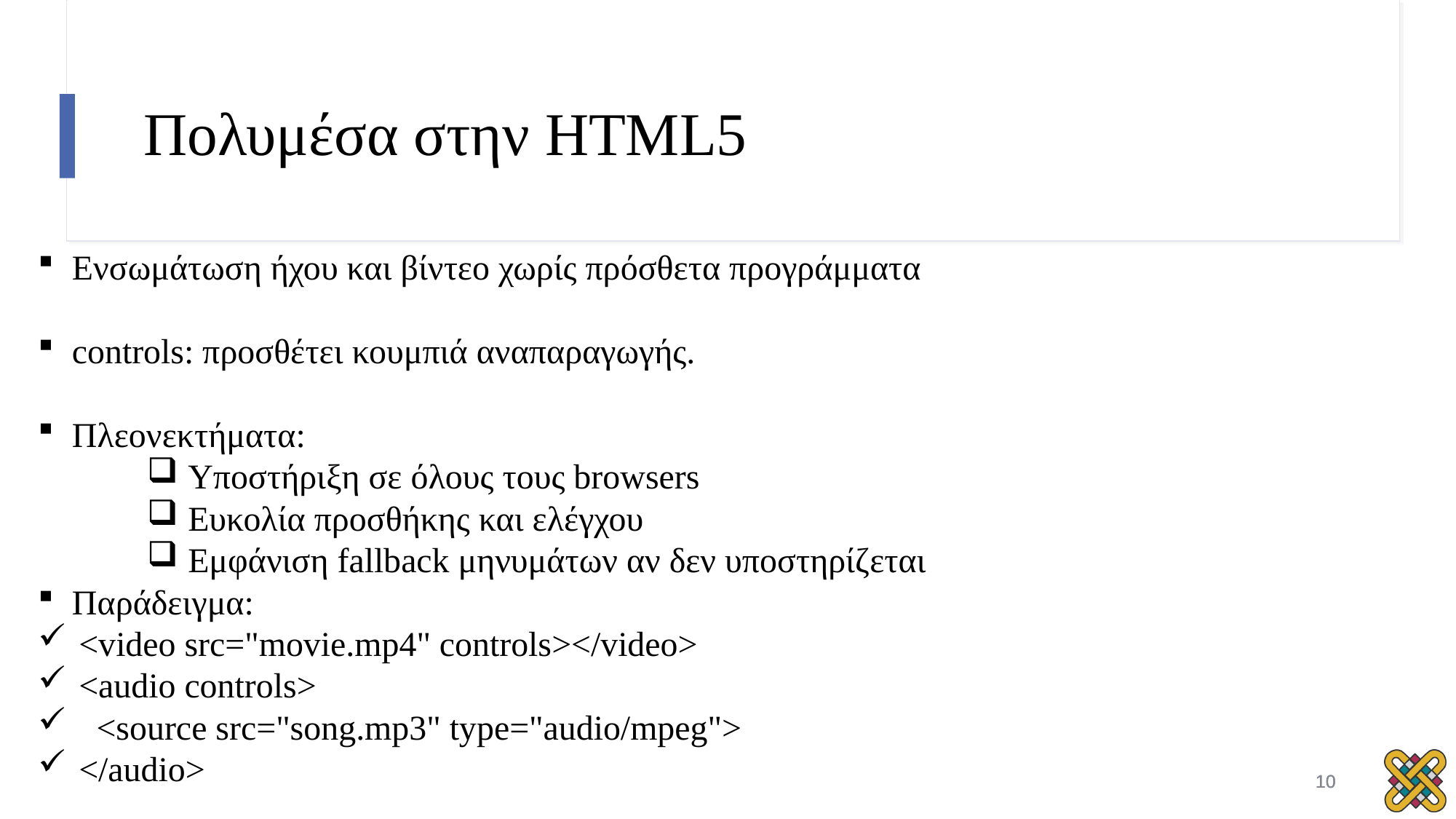

# Πολυμέσα στην HTML5
Ενσωμάτωση ήχου και βίντεο χωρίς πρόσθετα προγράμματα

controls: προσθέτει κουμπιά αναπαραγωγής.

Πλεονεκτήματα:
Υποστήριξη σε όλους τους browsers
Ευκολία προσθήκης και ελέγχου
Εμφάνιση fallback μηνυμάτων αν δεν υποστηρίζεται
Παράδειγμα:
<video src="movie.mp4" controls></video>
<audio controls>
  <source src="song.mp3" type="audio/mpeg">
</audio>

10
10